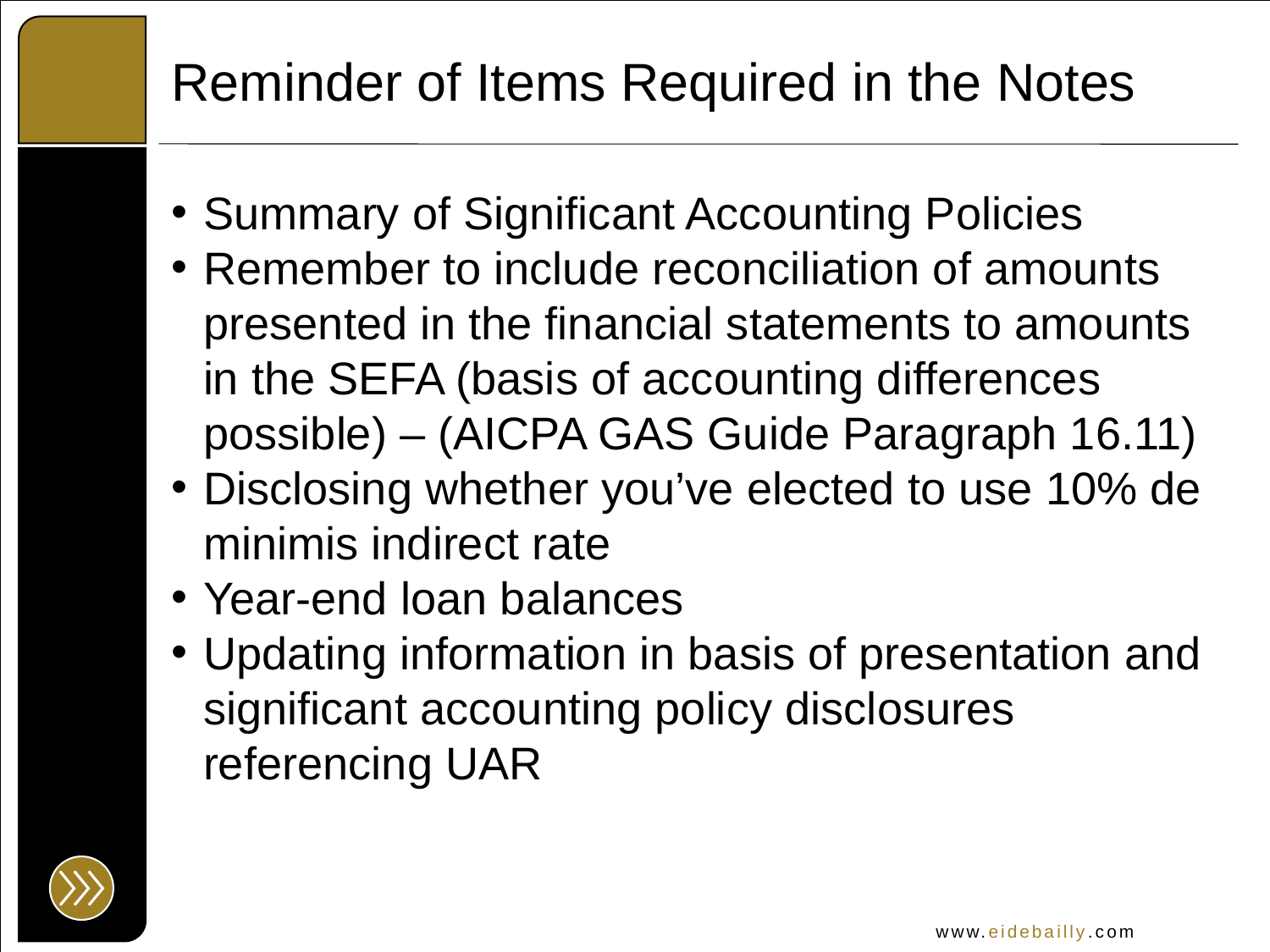

# Reminder of Items Required in the Notes
Summary of Significant Accounting Policies
Remember to include reconciliation of amounts presented in the financial statements to amounts in the SEFA (basis of accounting differences possible) – (AICPA GAS Guide Paragraph 16.11)
Disclosing whether you’ve elected to use 10% de minimis indirect rate
Year-end loan balances
Updating information in basis of presentation and significant accounting policy disclosures referencing UAR